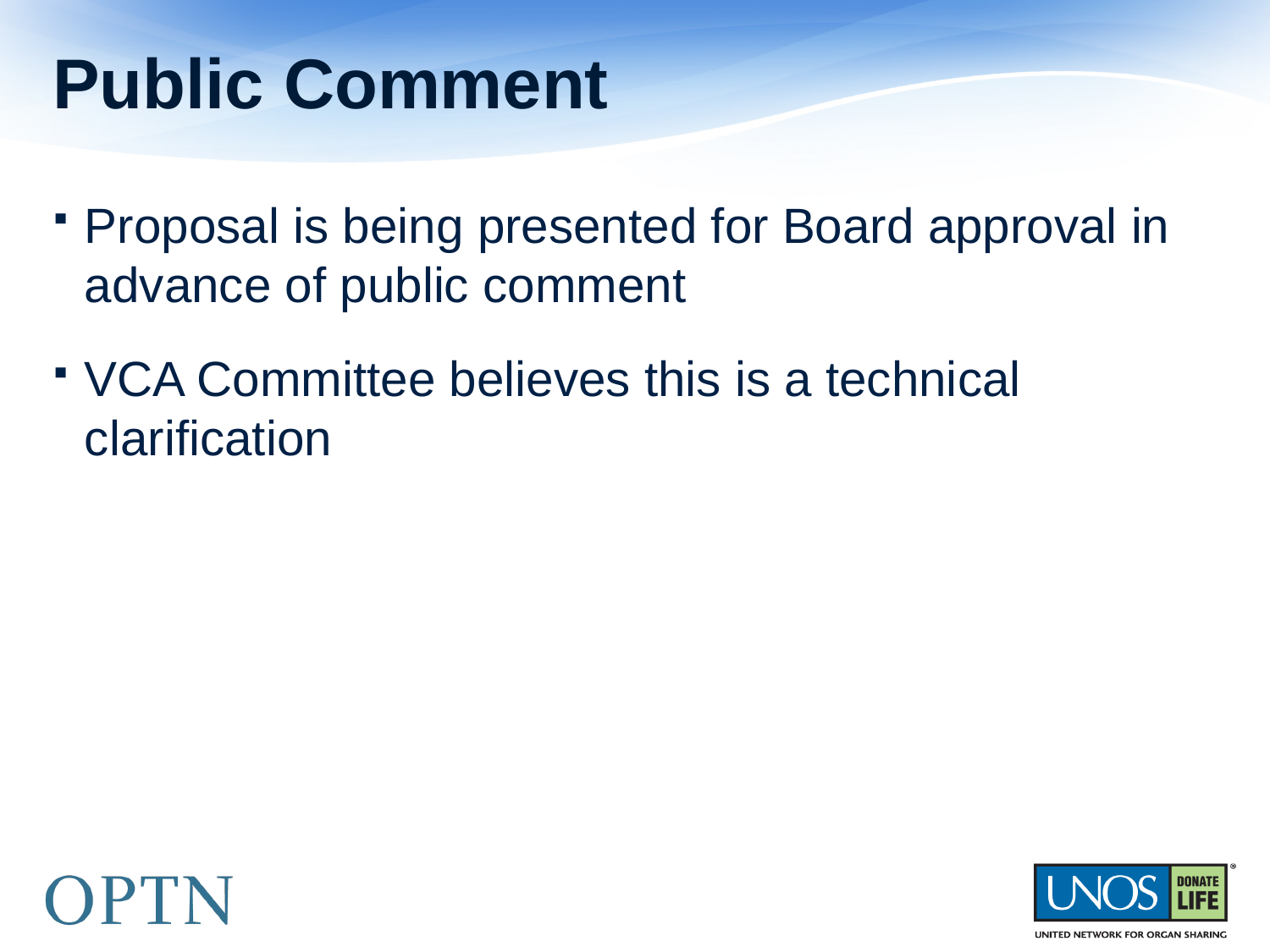

# Public Comment
Proposal is being presented for Board approval in advance of public comment
VCA Committee believes this is a technical clarification